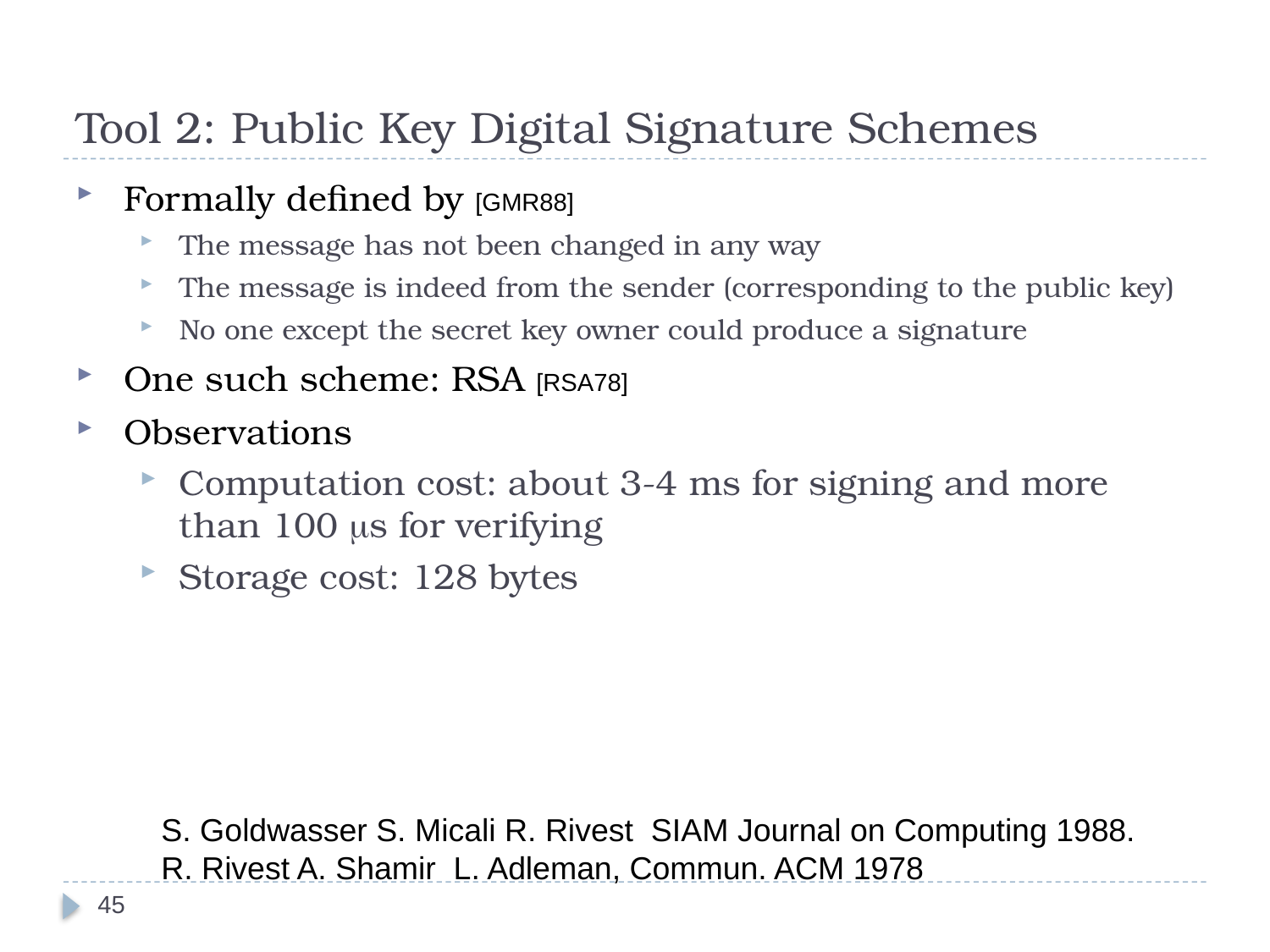

# Tool 2: Public Key Digital Signature Schemes
Formally defined by [GMR88]
The message has not been changed in any way
The message is indeed from the sender (corresponding to the public key)
No one except the secret key owner could produce a signature
One such scheme: RSA [RSA78]
Observations
Computation cost: about 3-4 ms for signing and more than 100 μs for verifying
Storage cost: 128 bytes
S. Goldwasser S. Micali R. Rivest  SIAM Journal on Computing 1988.
R. Rivest A. Shamir  L. Adleman, Commun. ACM 1978
45